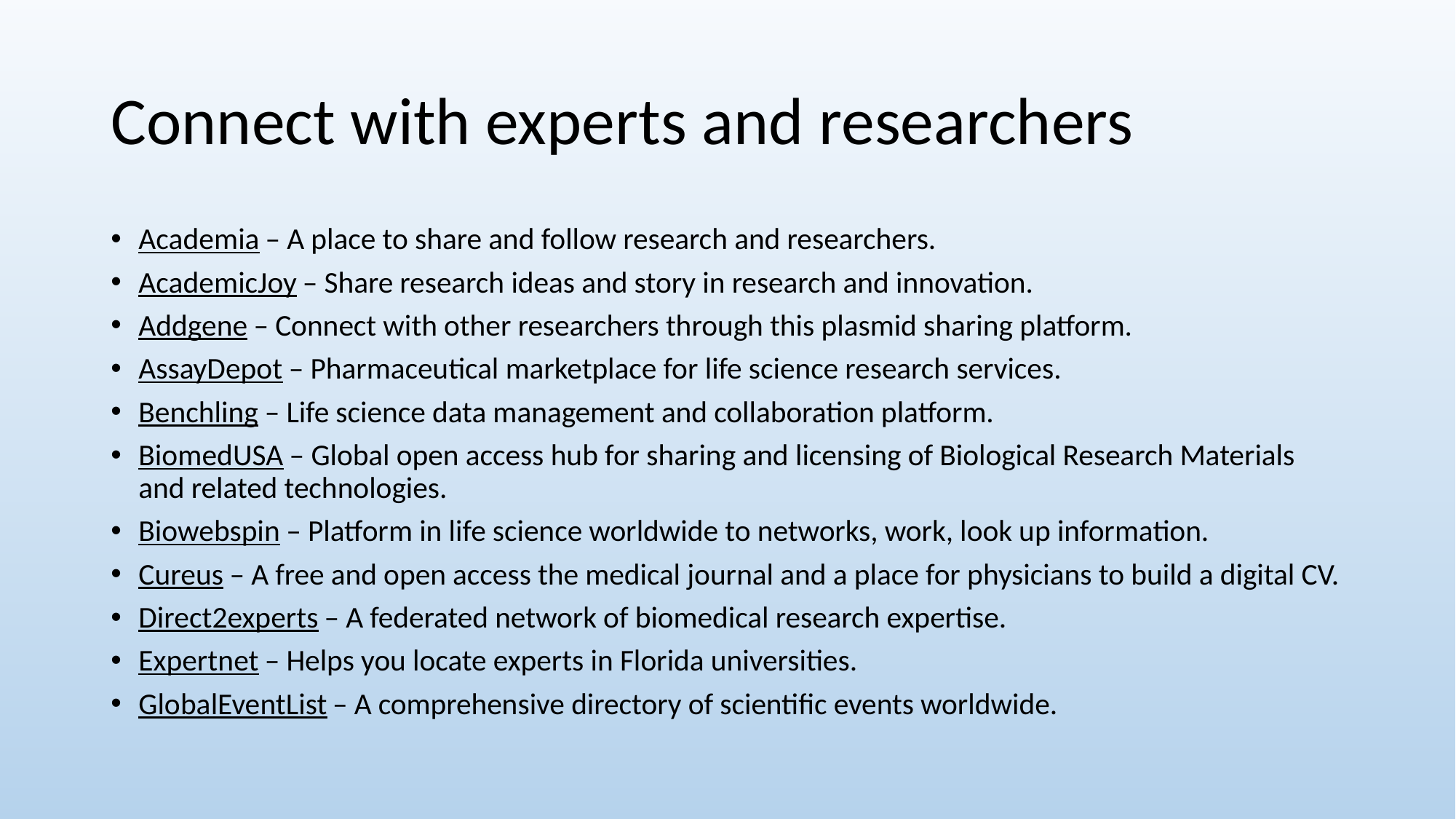

# Connect with experts and researchers
Academia – A place to share and follow research and researchers.
AcademicJoy – Share research ideas and story in research and innovation.
Addgene – Connect with other researchers through this plasmid sharing platform.
AssayDepot – Pharmaceutical marketplace for life science research services.
Benchling – Life science data management and collaboration platform.
BiomedUSA – Global open access hub for sharing and licensing of Biological Research Materials and related technologies.
Biowebspin – Platform in life science worldwide to networks, work, look up information.
Cureus – A free and open access the medical journal and a place for physicians to build a digital CV.
Direct2experts – A federated network of biomedical research expertise.
Expertnet – Helps you locate experts in Florida universities.
GlobalEventList – A comprehensive directory of scientific events worldwide.